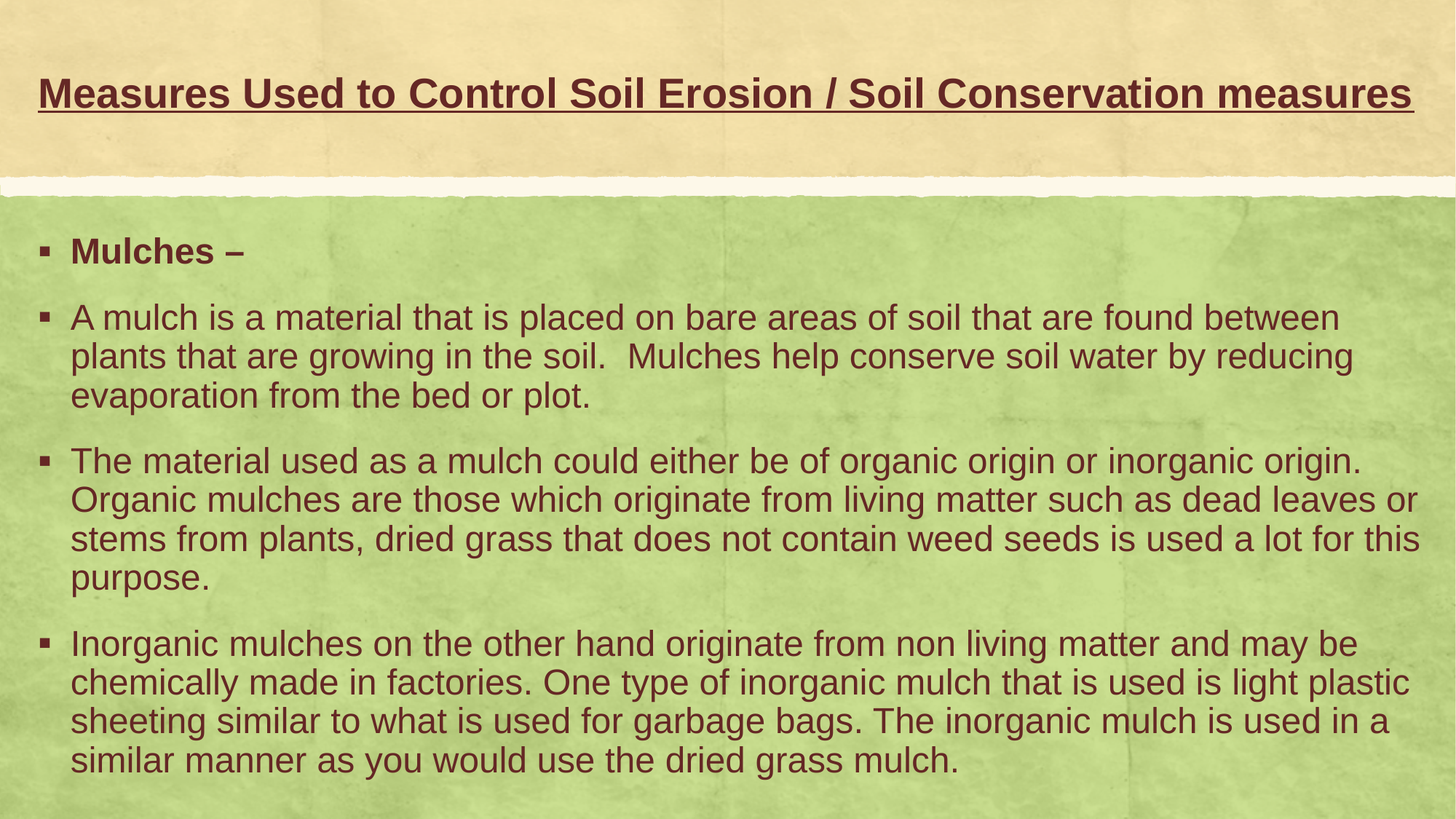

# Measures Used to Control Soil Erosion / Soil Conservation measures
Mulches –
A mulch is a material that is placed on bare areas of soil that are found between plants that are growing in the soil.  Mulches help conserve soil water by reducing evaporation from the bed or plot.
The material used as a mulch could either be of organic origin or inorganic origin.  Organic mulches are those which originate from living matter such as dead leaves or stems from plants, dried grass that does not contain weed seeds is used a lot for this purpose.
Inorganic mulches on the other hand originate from non living matter and may be chemically made in factories. One type of inorganic mulch that is used is light plastic sheeting similar to what is used for garbage bags. The inorganic mulch is used in a similar manner as you would use the dried grass mulch.